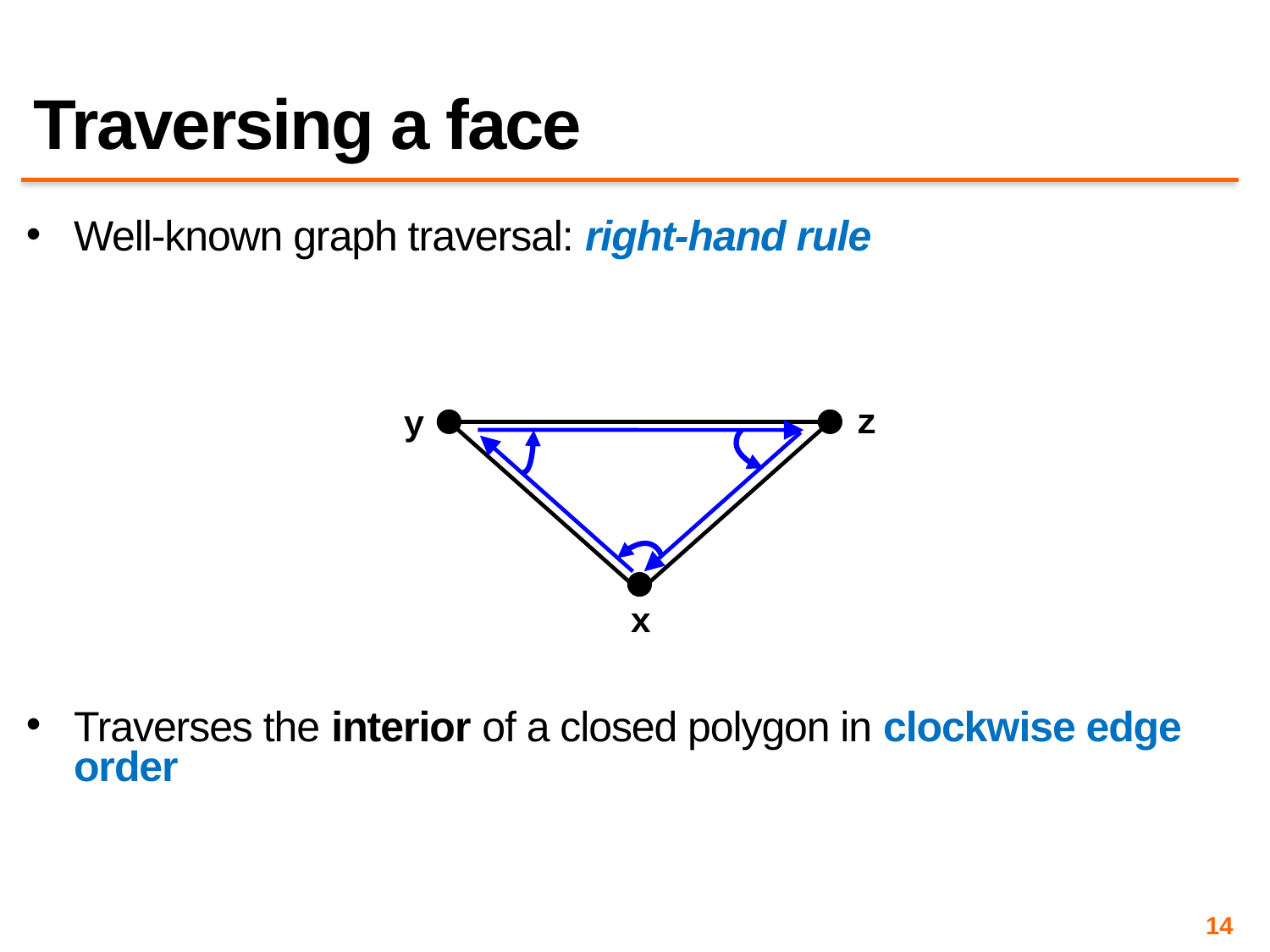

# Traversing a face
Well-known graph traversal: right-hand rule

Traverses the interior of a closed polygon in clockwise edge order

z
y

x
14